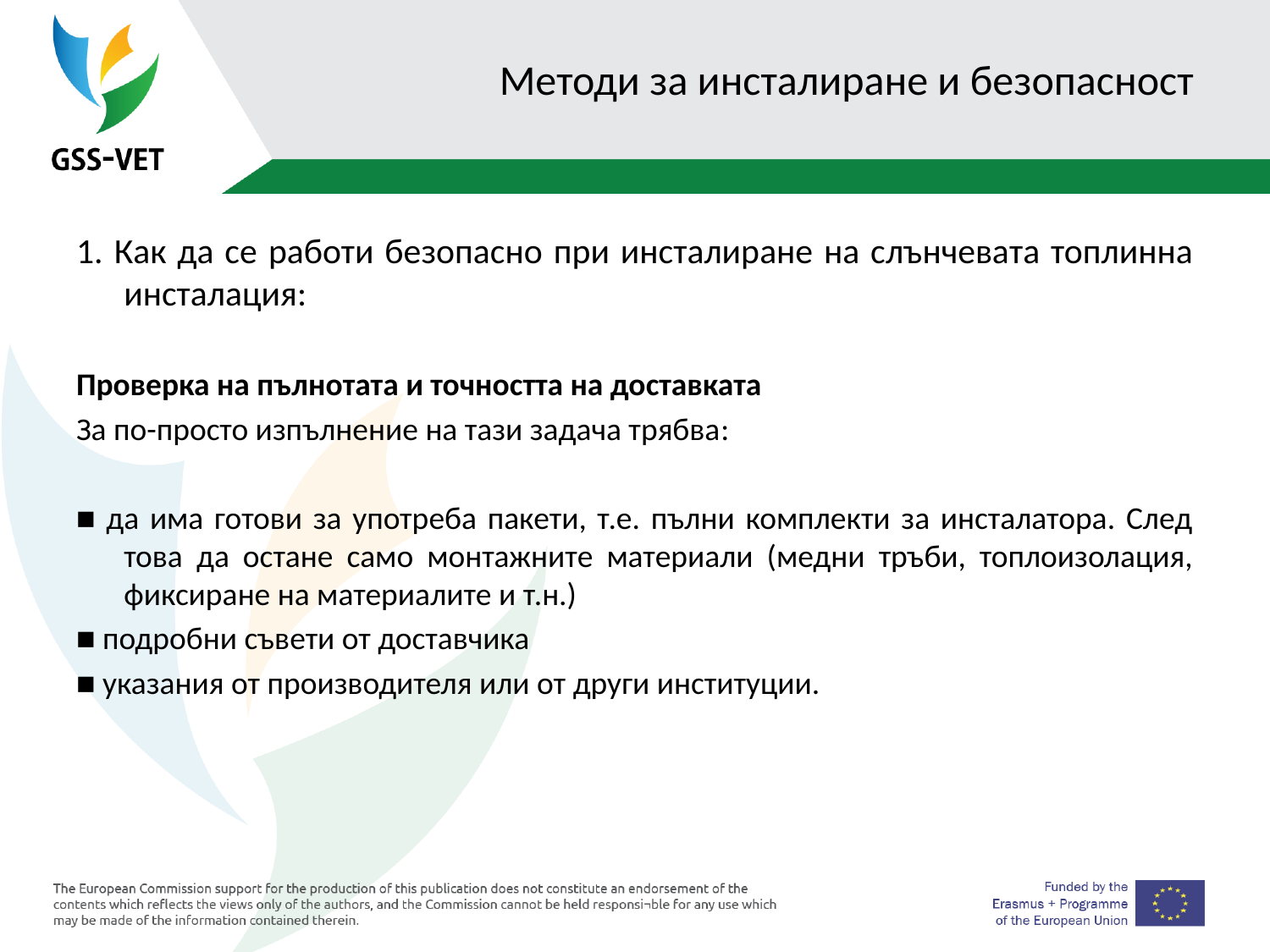

# Методи за инсталиране и безопасност
1. Как да се работи безопасно при инсталиране на слънчевата топлинна инсталация:

Проверка на пълнотата и точността на доставката
За по-просто изпълнение на тази задача трябва:

■ да има готови за употреба пакети, т.е. пълни комплекти за инсталатора. След това да остане само монтажните материали (медни тръби, топлоизолация, фиксиране на материалите и т.н.)
■ подробни съвети от доставчика
■ указания от производителя или от други институции.